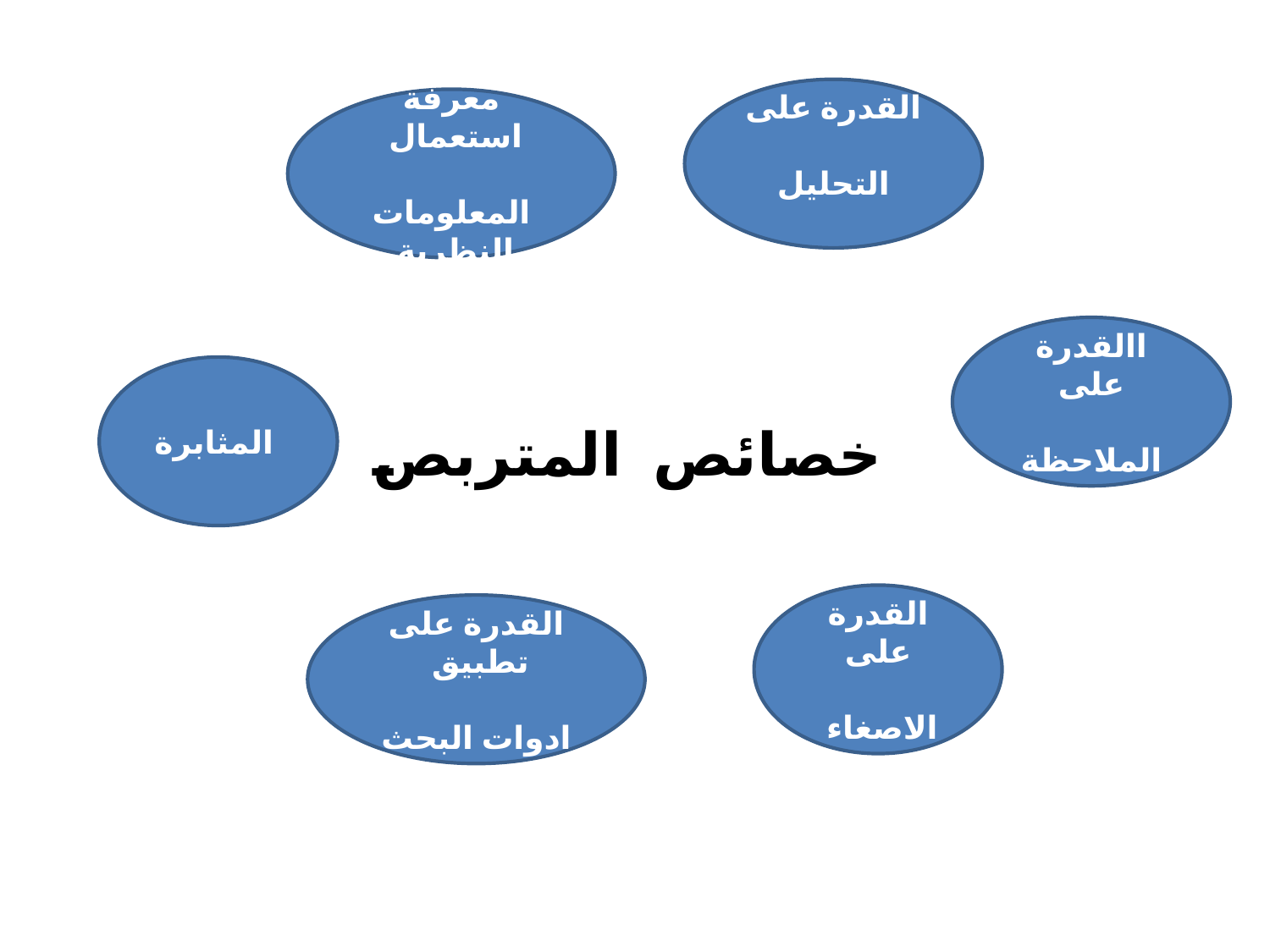

القدرة على

 التحليل

معرفة استعمال

المعلومات النظرية
االقدرة على

 الملاحظة
# خصائص  المتربص
المثابرة
القدرة على

 الاصغاء

القدرة على تطبيق

ادوات البحث